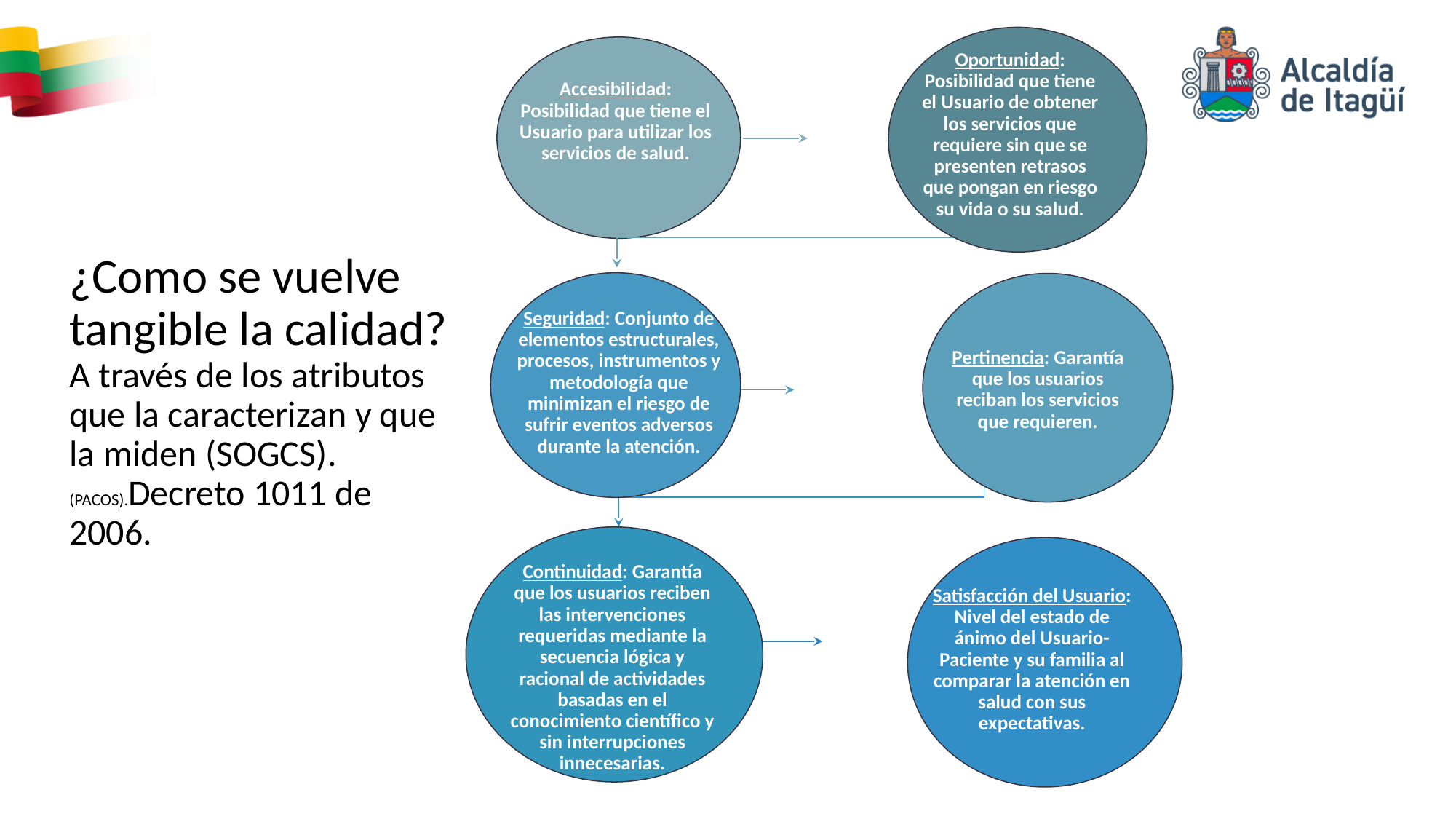

Accesibilidad: Posibilidad que tiene el Usuario para utilizar los servicios de salud.
Oportunidad: Posibilidad que tiene el Usuario de obtener los servicios que requiere sin que se presenten retrasos que pongan en riesgo su vida o su salud.
¿Como se vuelve tangible la calidad?
A través de los atributos que la caracterizan y que la miden (SOGCS).
(PACOS).Decreto 1011 de 2006.

Seguridad: Conjunto de elementos estructurales, procesos, instrumentos y metodología que minimizan el riesgo de sufrir eventos adversos durante la atención.
Pertinencia: Garantía que los usuarios reciban los servicios que requieren.

Continuidad: Garantía que los usuarios reciben las intervenciones requeridas mediante la secuencia lógica y racional de actividades basadas en el conocimiento científico y sin interrupciones innecesarias.
Satisfacción del Usuario: Nivel del estado de ánimo del Usuario-Paciente y su familia al comparar la atención en salud con sus expectativas.​